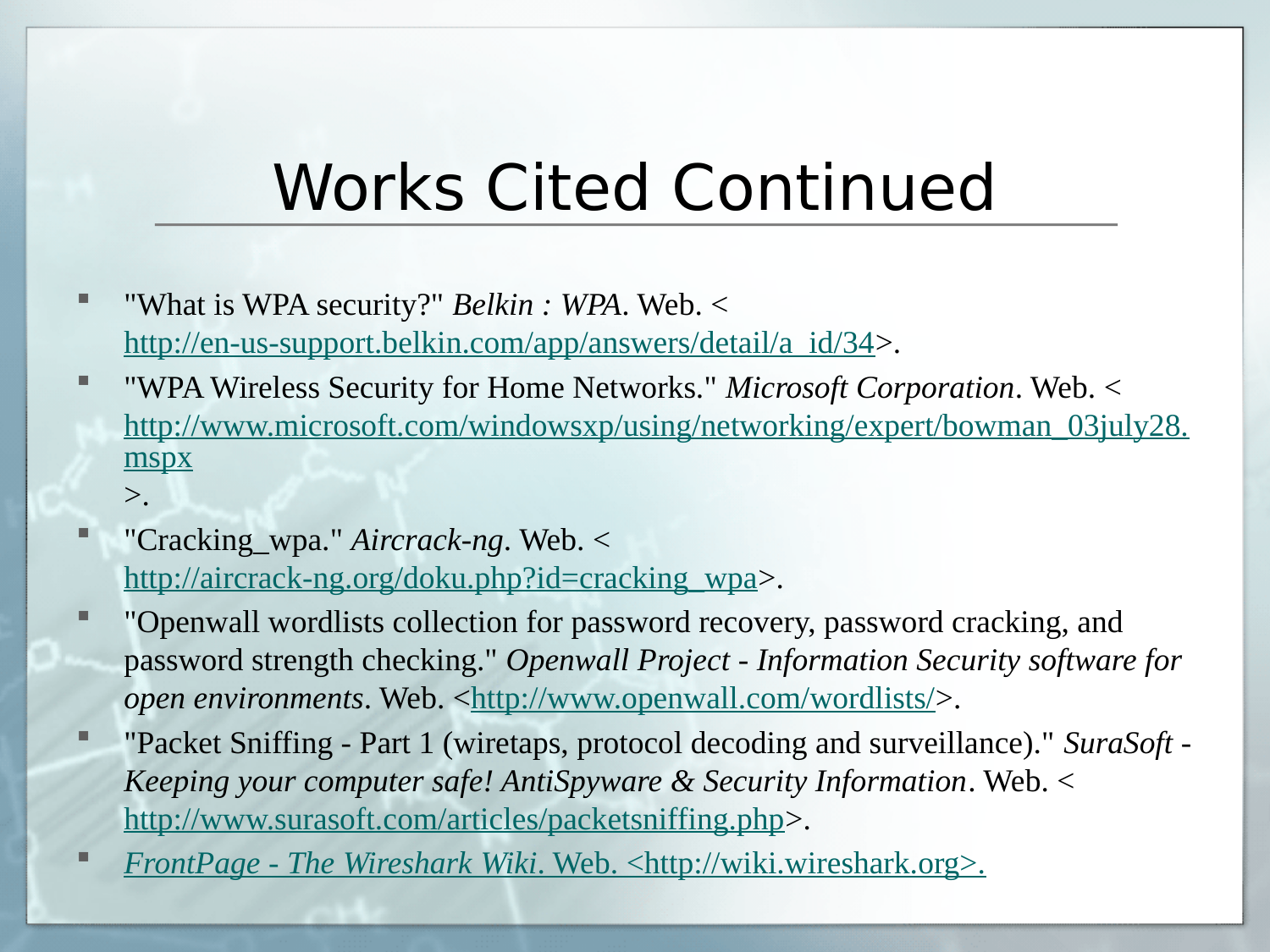

# Works Cited Continued

"What is WPA security?" Belkin : WPA. Web. <http://en-us-support.belkin.com/app/answers/detail/a_id/34>.
"WPA Wireless Security for Home Networks." Microsoft Corporation. Web. <http://www.microsoft.com/windowsxp/using/networking/expert/bowman_03july28.mspx>.
"Cracking_wpa." Aircrack-ng. Web. <http://aircrack-ng.org/doku.php?id=cracking_wpa>.
"Openwall wordlists collection for password recovery, password cracking, and password strength checking." Openwall Project - Information Security software for open environments. Web. <http://www.openwall.com/wordlists/>.
"Packet Sniffing - Part 1 (wiretaps, protocol decoding and surveillance)." SuraSoft - Keeping your computer safe! AntiSpyware & Security Information. Web. <http://www.surasoft.com/articles/packetsniffing.php>.
FrontPage - The Wireshark Wiki. Web. <http://wiki.wireshark.org>.